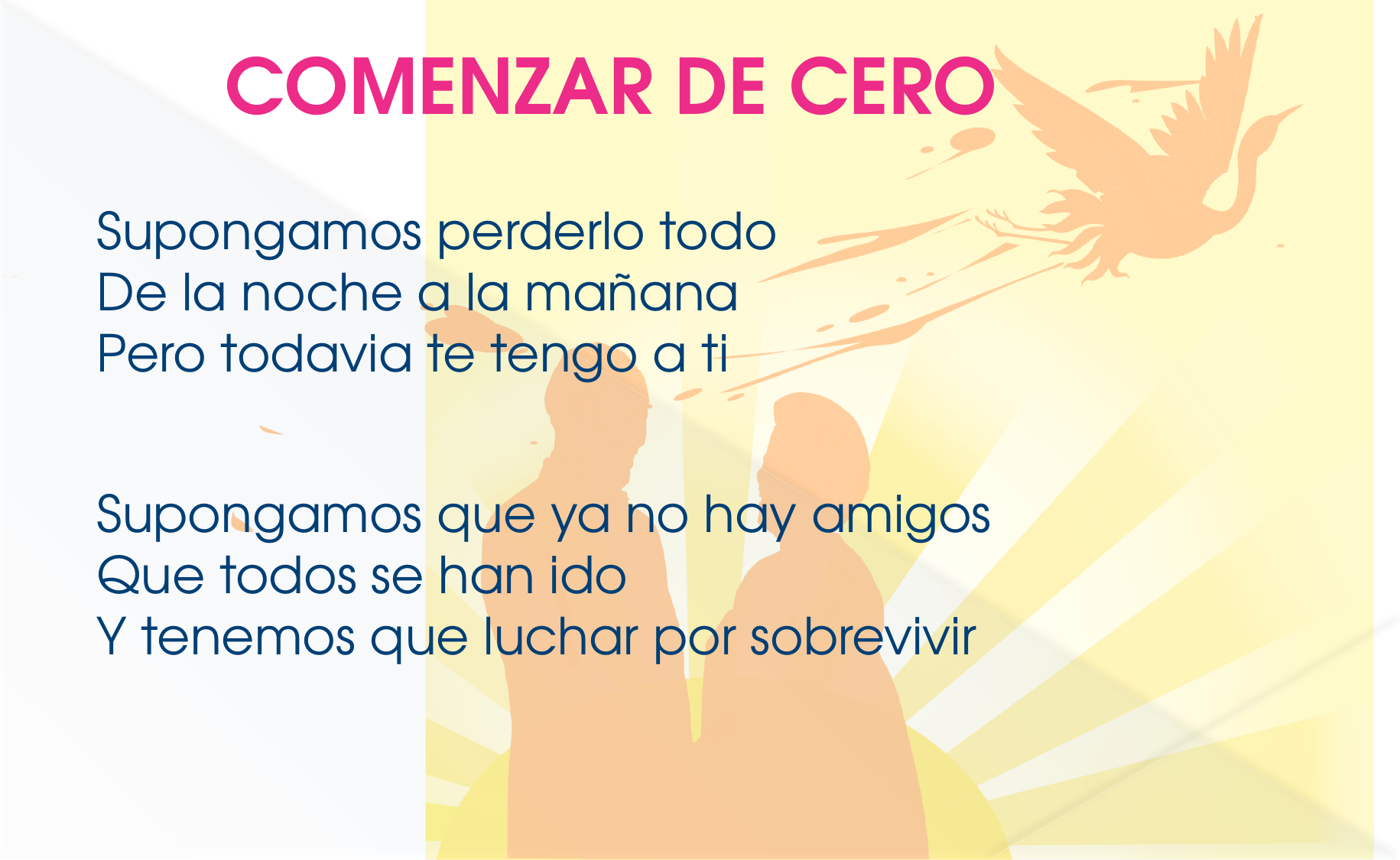

COMENZAR DE CERO

Supongamos perderlo todo
De la noche a la mañana
Pero todavia te tengo a ti

Supongamos que ya no hay amigos
Que todos se han ido
Y tenemos que luchar por sobrevivir